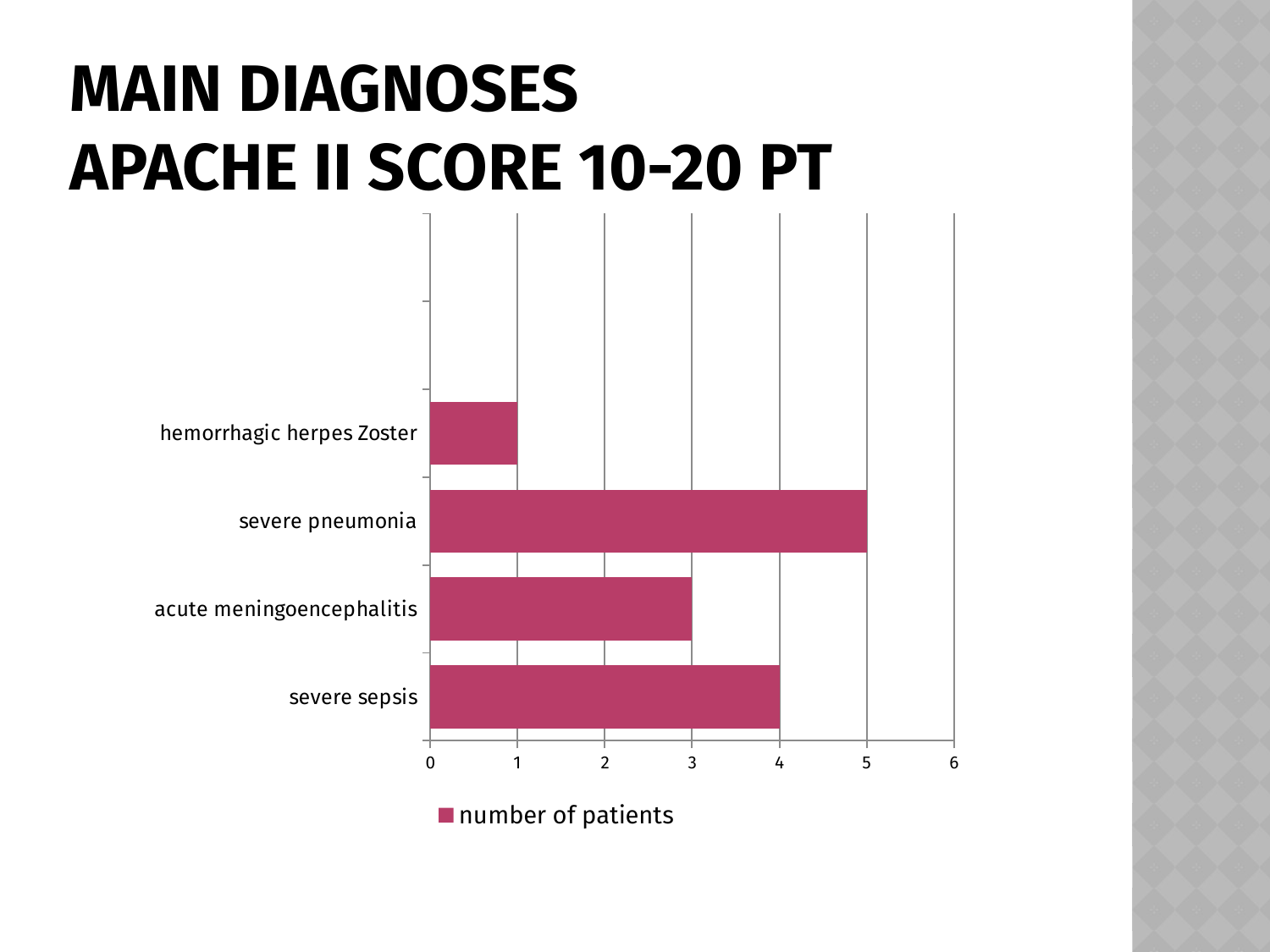

# Main diagnoses apache ii score 10-20 pt

### Chart

| Category |  |
|---|---|
| severe sepsis | 4.0 |
| acute meningoencephalitis | 3.0 |
| severe pneumonia | 5.0 |
| hemorrhagic herpes Zoster | 1.0 |